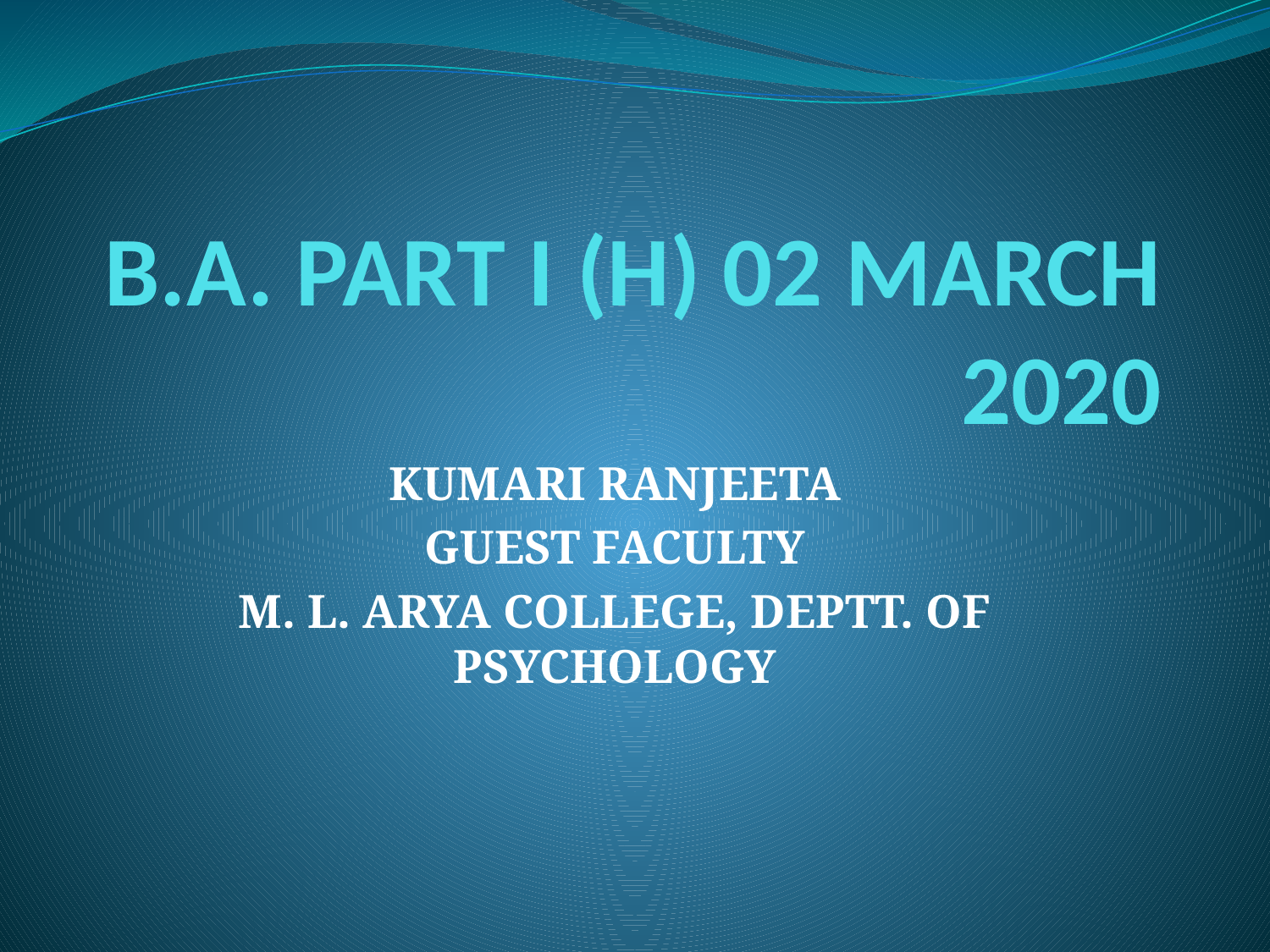

# B.A. PART I (H) 02 MARCH 2020
KUMARI RANJEETA
GUEST FACULTY
M. L. ARYA COLLEGE, DEPTT. OF PSYCHOLOGY